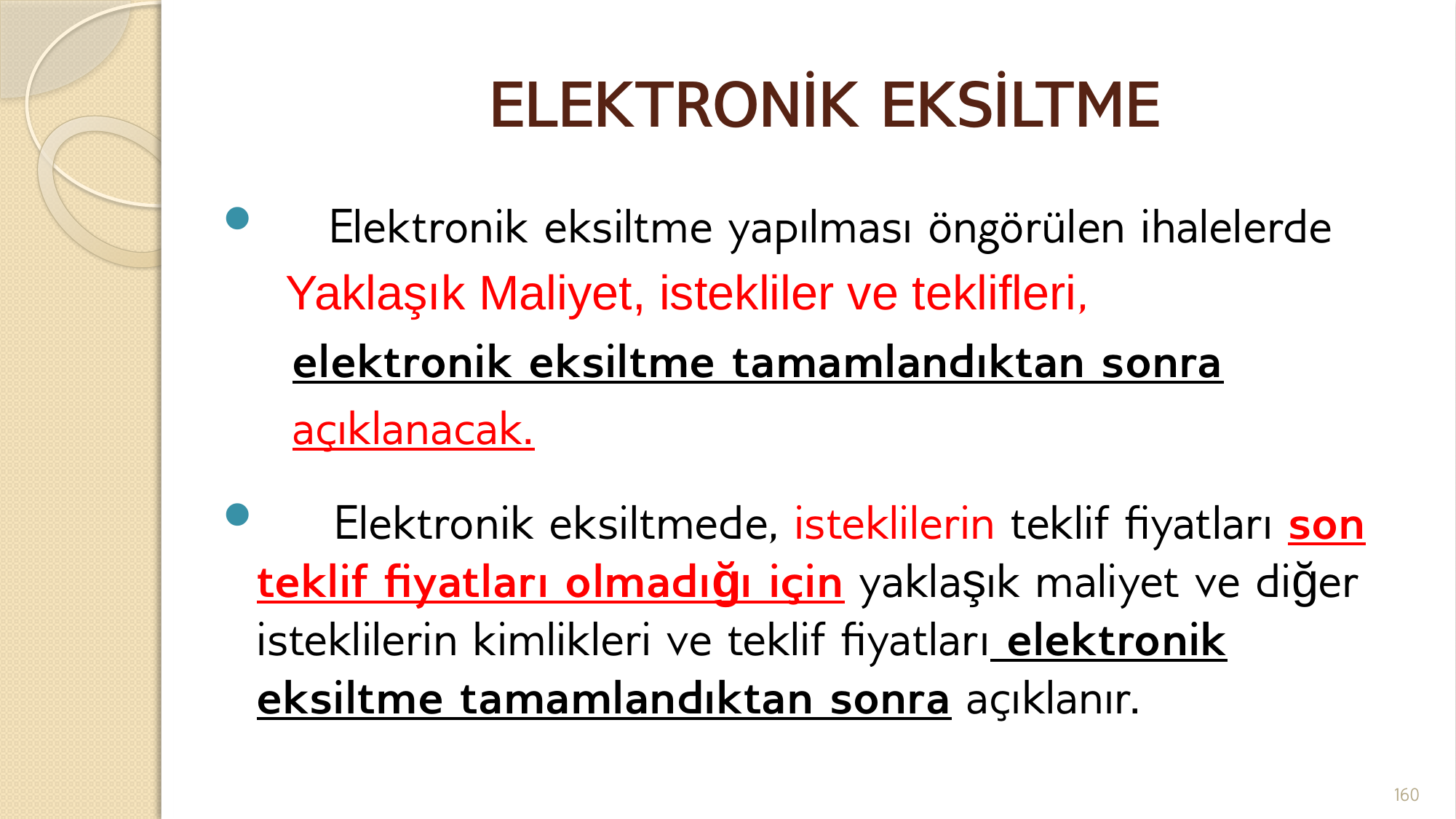

# ELEKTRONİK EKSİLTME
     Elektronik eksiltme yapılması öngörülen ihalelerde
     Yaklaşık Maliyet, istekliler ve teklifleri,
     elektronik eksiltme tamamlandıktan sonra
     açıklanacak.

     Elektronik eksiltmede, isteklilerin teklif fiyatları son teklif fiyatları olmadığı için yaklaşık maliyet ve diğer isteklilerin kimlikleri ve teklif fiyatları elektronik eksiltme tamamlandıktan sonra açıklanır.
160